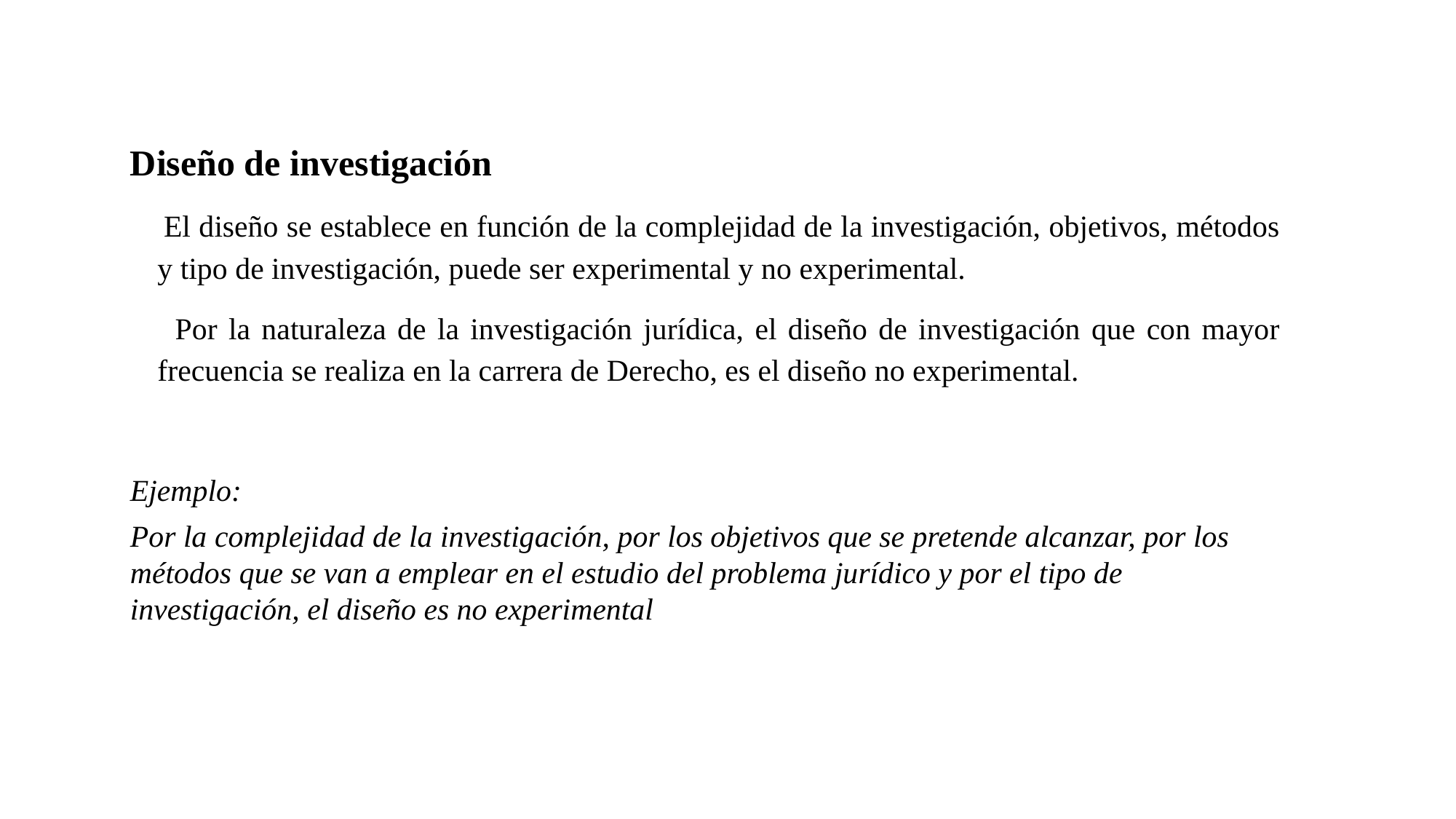

Diseño de investigación
    El diseño se establece en función de la complejidad de la investigación, objetivos, métodos y tipo de investigación, puede ser experimental y no experimental.
    Por la naturaleza de la investigación jurídica, el diseño de investigación que con mayor frecuencia se realiza en la carrera de Derecho, es el diseño no experimental.

Ejemplo:
Por la complejidad de la investigación, por los objetivos que se pretende alcanzar, por los métodos que se van a emplear en el estudio del problema jurídico y por el tipo de investigación, el diseño es no experimental